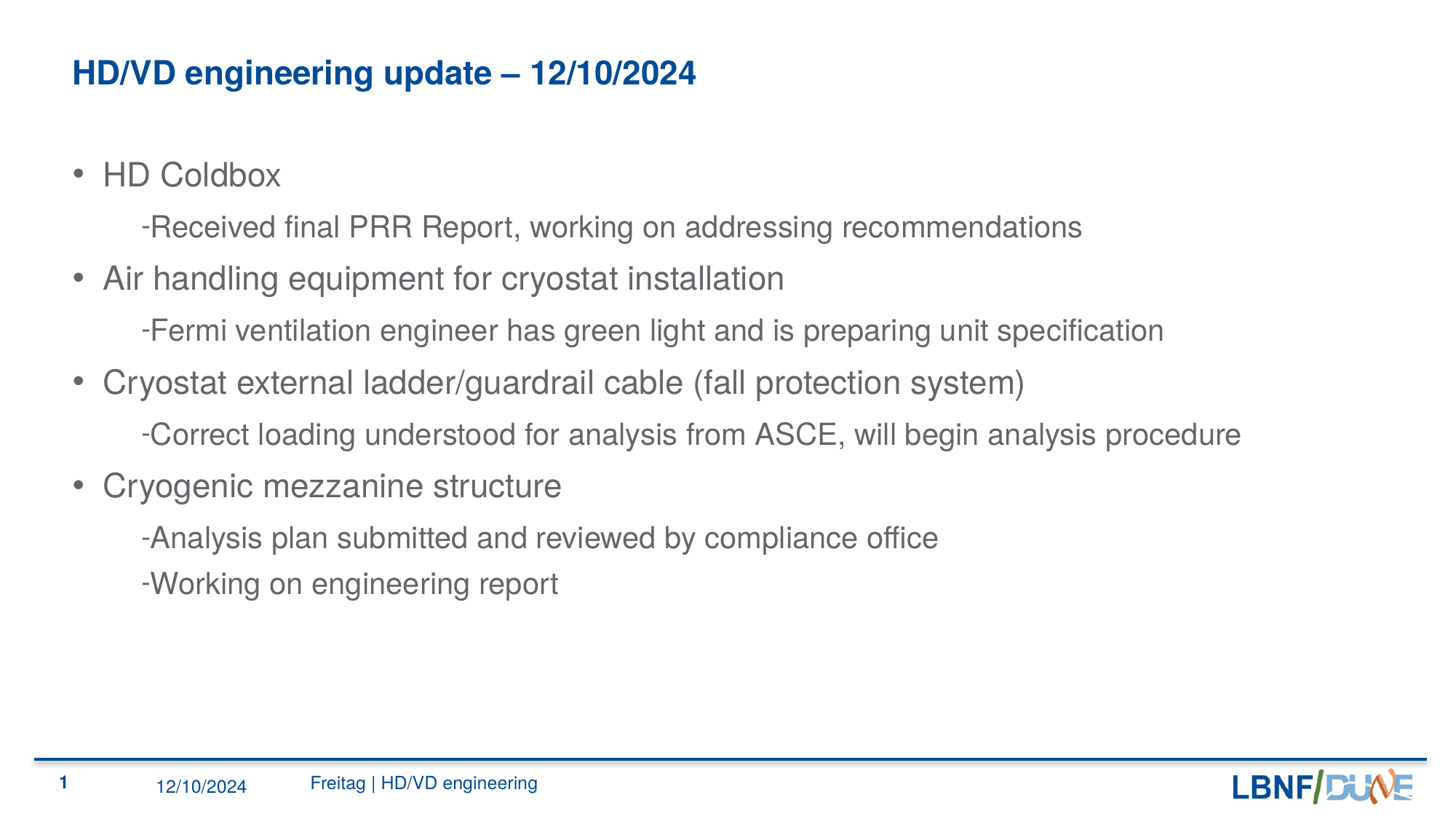

# HD/VD engineering update – 12/10/2024
HD Coldbox
Received final PRR Report, working on addressing recommendations
Air handling equipment for cryostat installation
Fermi ventilation engineer has green light and is preparing unit specification
Cryostat external ladder/guardrail cable (fall protection system)
Correct loading understood for analysis from ASCE, will begin analysis procedure
Cryogenic mezzanine structure
Analysis plan submitted and reviewed by compliance office
Working on engineering report
1
12/10/2024
Freitag | HD/VD engineering